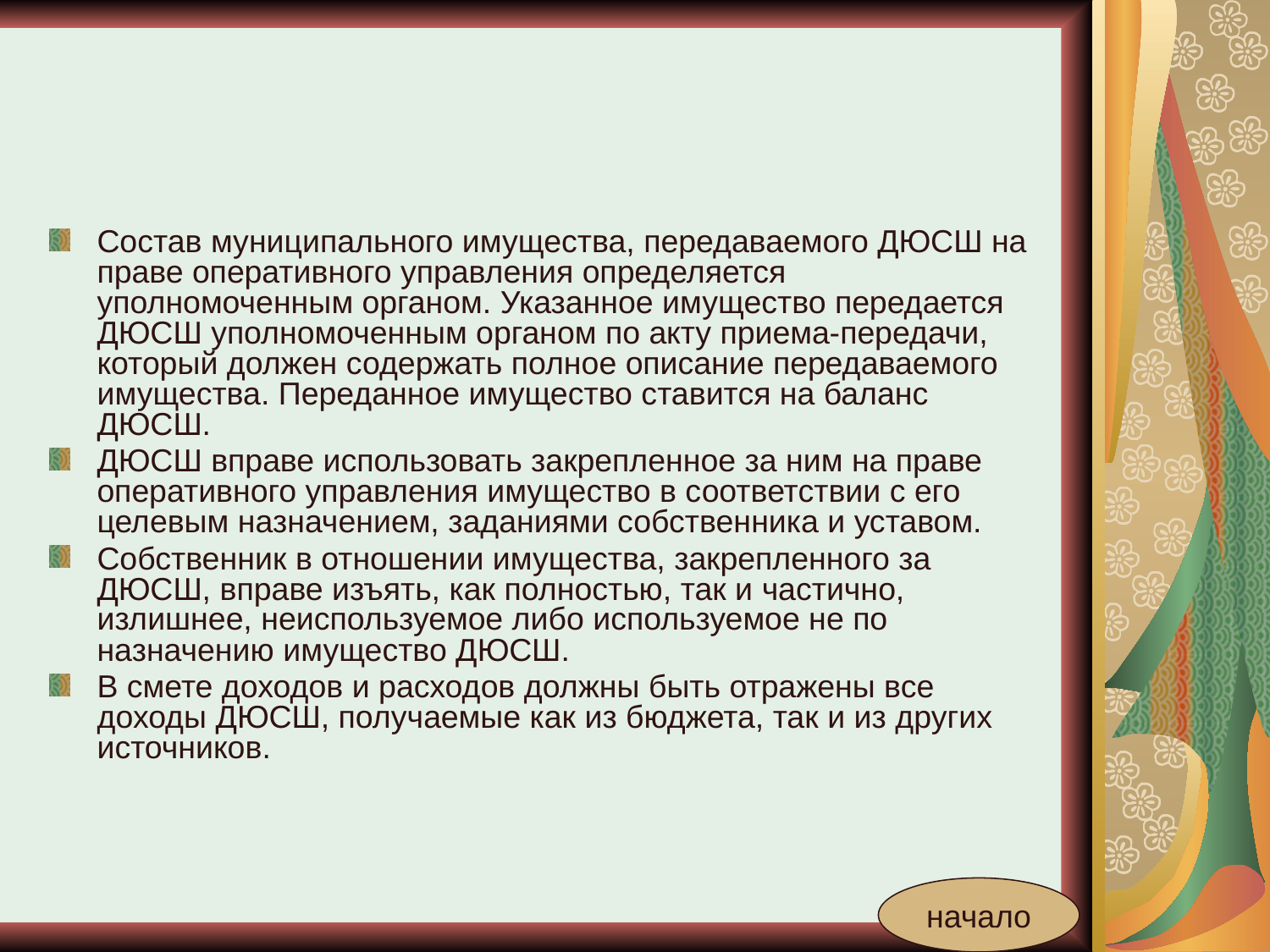

#
Состав муниципального имущества, передаваемого ДЮСШ на праве оперативного управления определяется уполномоченным органом. Указанное имущество передается ДЮСШ уполномоченным органом по акту приема-передачи, который должен содержать полное описание передаваемого имущества. Переданное имущество ставится на баланс ДЮСШ.
ДЮСШ вправе использовать закрепленное за ним на праве оперативного управления имущество в соответствии с его целевым назначением, заданиями собственника и уставом.
Собственник в отношении имущества, закрепленного за ДЮСШ, вправе изъять, как полностью, так и частично, излишнее, неиспользуемое либо используемое не по назначению имущество ДЮСШ.
В смете доходов и расходов должны быть отражены все доходы ДЮСШ, получаемые как из бюджета, так и из других источников.

начало